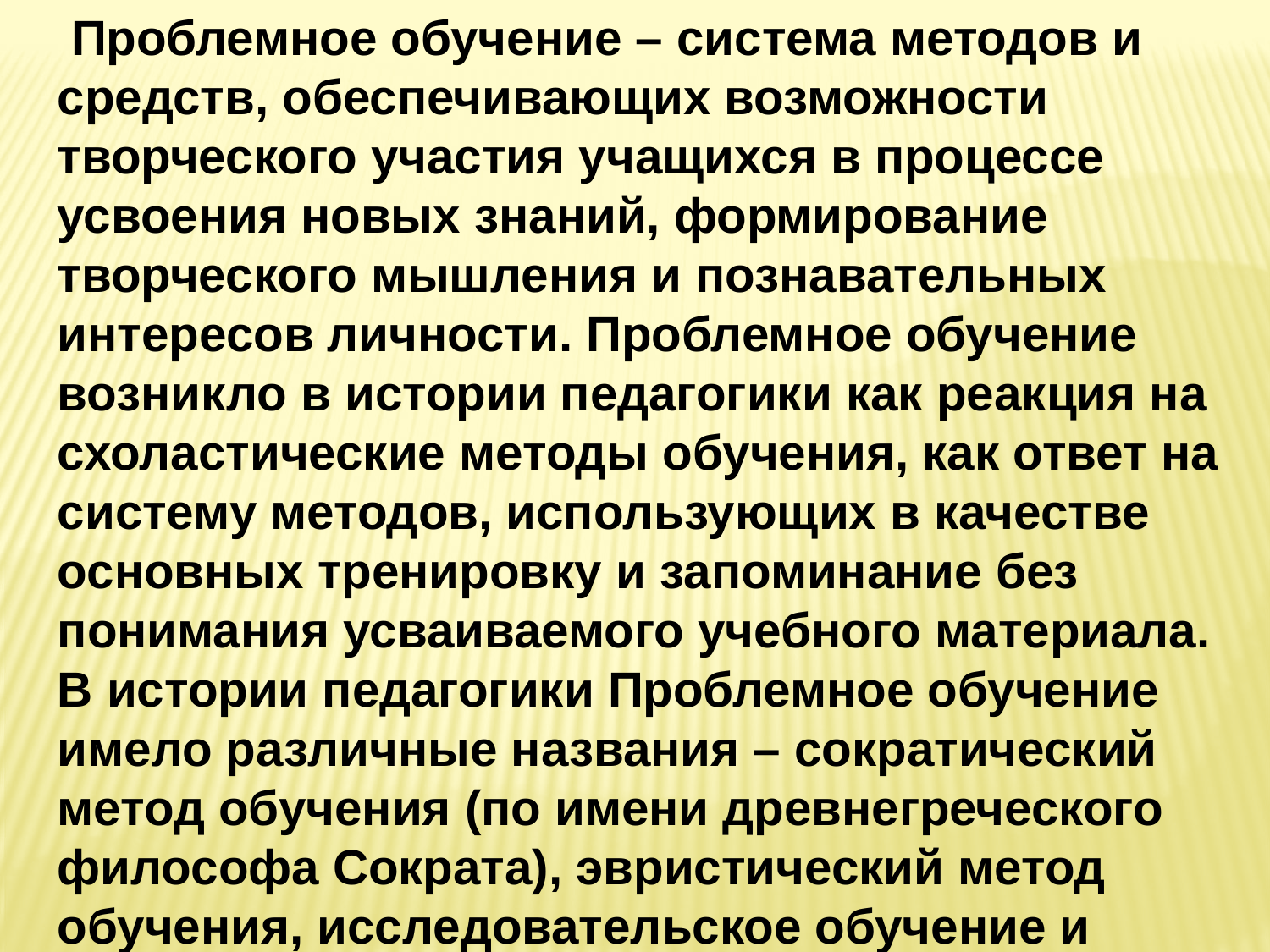

Проблемное обучение – система методов и средств, обеспечивающих возможности творческого участия учащихся в процессе усвоения новых знаний, формирование творческого мышления и познавательных интересов личности. Проблемное обучение возникло в истории педагогики как реакция на схоластические методы обучения, как ответ на систему методов, использующих в качестве основных тренировку и запоминание без понимания усваиваемого учебного материала. В истории педагогики Проблемное обучение имело различные названия – сократический метод обучения (по имени древнегреческого философа Сократа), эвристический метод обучения, исследовательское обучение и другие.